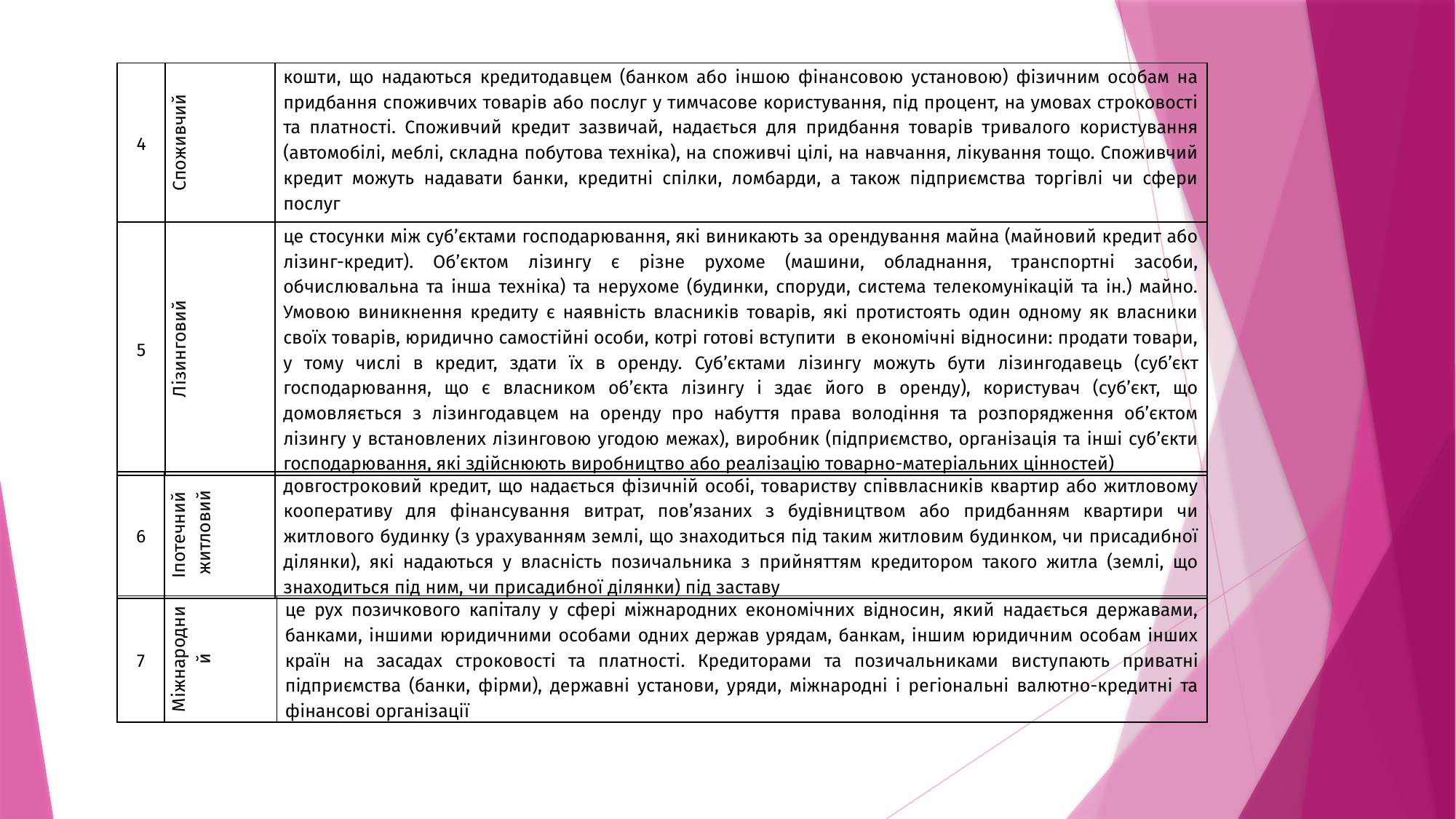

| 4 | Споживчий | кошти, що надаються кредитодавцем (банком або іншою фінансовою установою) фізичним особам на придбання споживчих товарів або послуг у тимчасове користування, під процент, на умовах строковості та платності. Споживчий кредит зазвичай, надається для придбання товарів тривалого користування (автомобілі, меблі, складна побутова техніка), на споживчі цілі, на навчання, лікування тощо. Споживчий кредит можуть надавати банки, кредитні спілки, ломбарди, а також підприємства торгівлі чи сфери послуг |
| --- | --- | --- |
| 5 | Лізинговий | це стосунки між суб’єктами господарювання, які виникають за орендування майна (майновий кредит або лізинг-кредит). Об’єктом лізингу є різне рухоме (машини, обладнання, транспортні засоби, обчислювальна та інша техніка) та нерухоме (будинки, споруди, система телекомунікацій та ін.) майно. Умовою виникнення кредиту є наявність власників товарів, які протистоять один одному як власники своїх товарів, юридично самостійні особи, котрі готові вступити в економічні відносини: продати товари, у тому числі в кредит, здати їх в оренду. Суб’єктами лізингу можуть бути лізингодавець (суб’єкт господарювання, що є власником об’єкта лізингу і здає його в оренду), користувач (суб’єкт, що домовляється з лізингодавцем на оренду про набуття права володіння та розпорядження об’єктом лізингу у встановлених лізинговою угодою межах), виробник (підприємство, організація та інші суб’єкти господарювання, які здійснюють виробництво або реалізацію товарно-матеріальних цінностей) |
| 6 | Іпотечний житловий | довгостроковий кредит, що надається фізичній особі, товариству співвласників квартир або житловому кооперативу для фінансування витрат, пов’язаних з будівництвом або придбанням квартири чи житлового будинку (з урахуванням землі, що знаходиться під таким житловим будинком, чи присадибної ділянки), які надаються у власність позичальника з прийняттям кредитором такого житла (землі, що знаходиться під ним, чи присадибної ділянки) під заставу |
| --- | --- | --- |
| 7 | Міжнародний | це рух позичкового капіталу у сфері міжнародних економічних відносин, який надається державами, банками, іншими юридичними особами одних держав урядам, банкам, іншим юридичним особам інших країн на засадах строковості та платності. Кредиторами та позичальниками виступають приватні підприємства (банки, фірми), державні установи, уряди, міжнародні і регіональні валютно-кредитні та фінансові організації |
| --- | --- | --- |